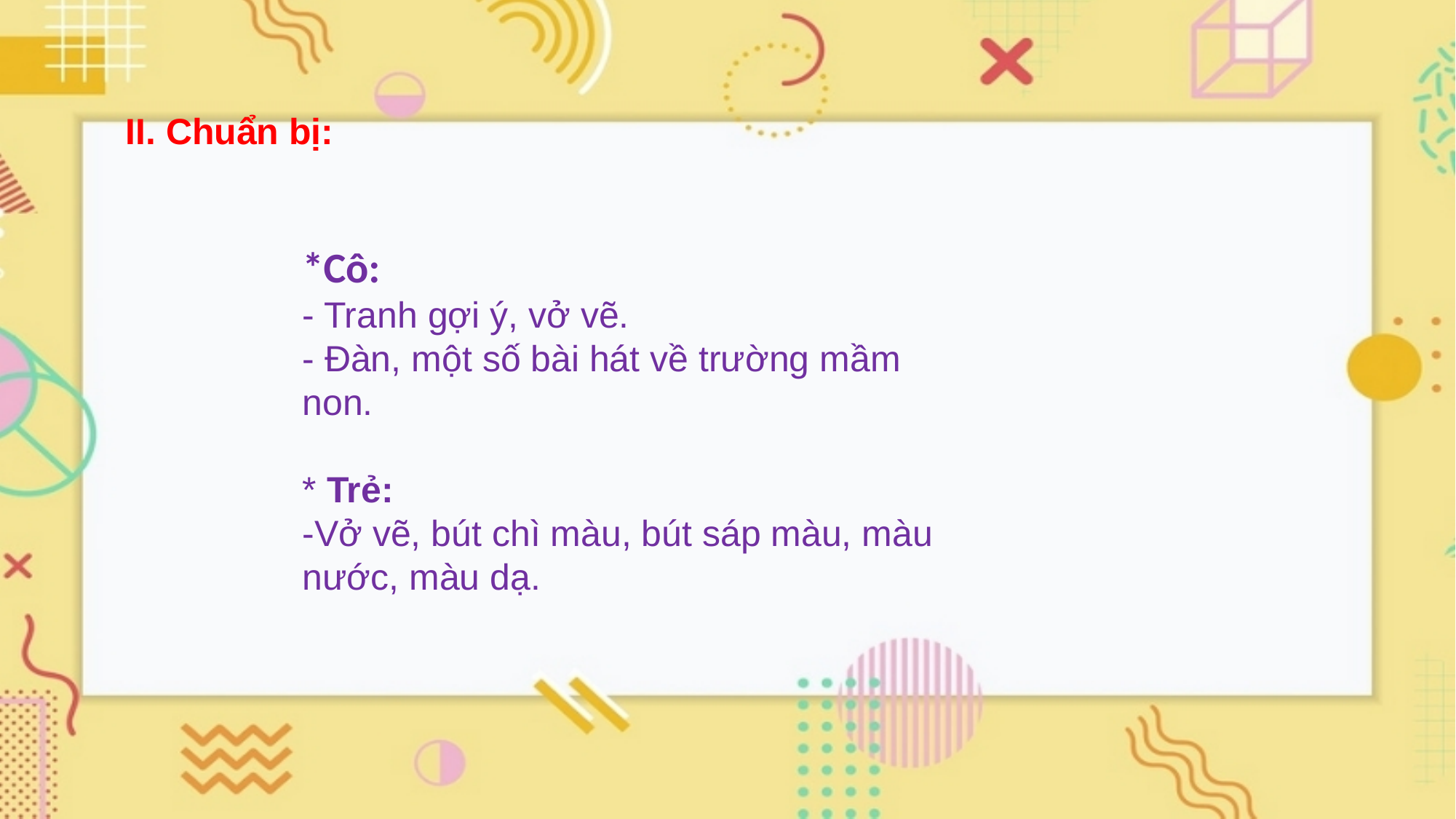

II. Chuẩn bị:

*Cô:
- Tranh gợi ý, vở vẽ.
- Đàn, một số bài hát về trường mầm non.

* Trẻ:
-Vở vẽ, bút chì màu, bút sáp màu, màu nước, màu dạ.